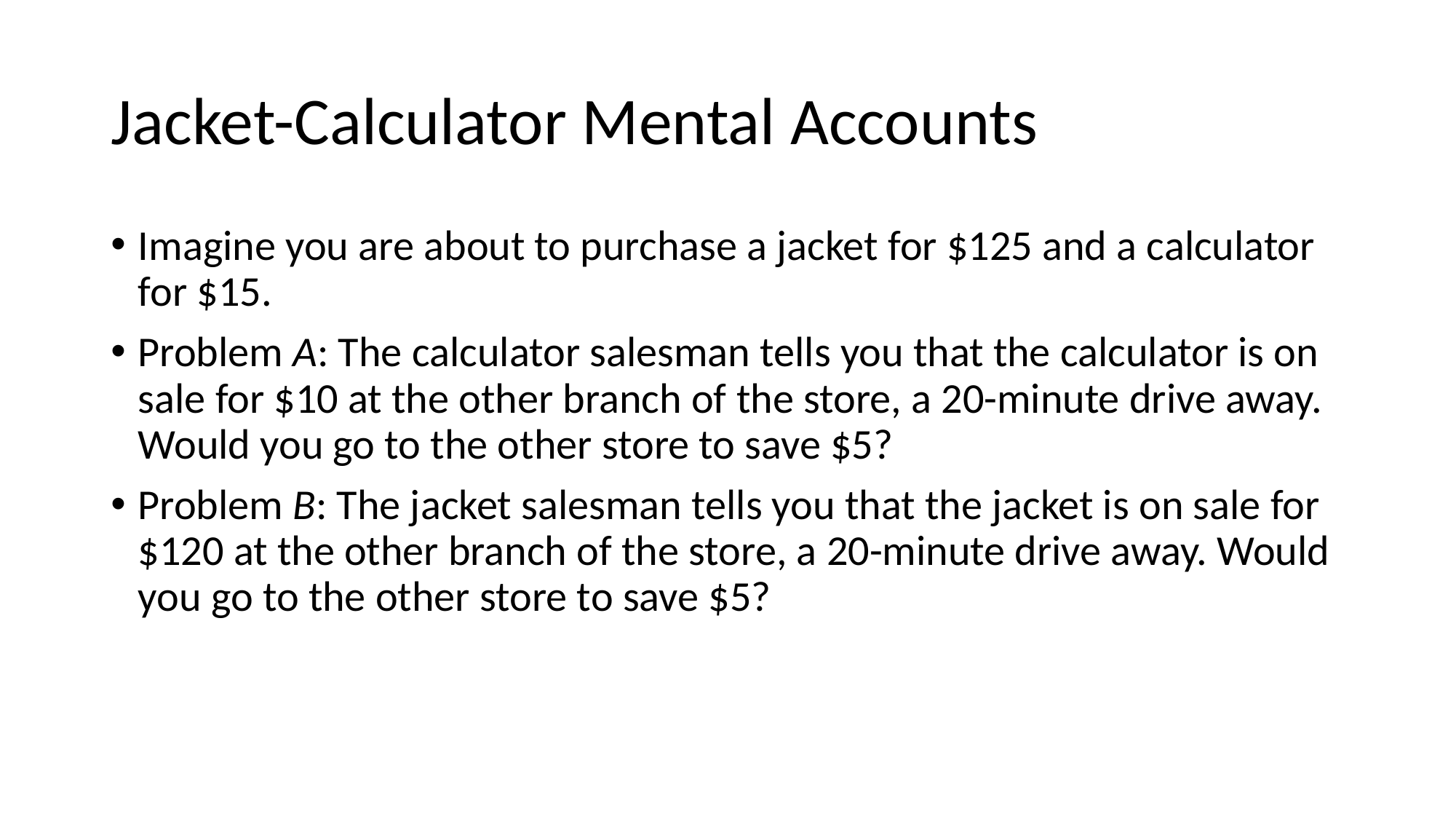

# Jacket-Calculator Mental Accounts
Imagine you are about to purchase a jacket for $125 and a calculator for $15.
Problem A: The calculator salesman tells you that the calculator is on sale for $10 at the other branch of the store, a 20-minute drive away. Would you go to the other store to save $5?
Problem B: The jacket salesman tells you that the jacket is on sale for $120 at the other branch of the store, a 20-minute drive away. Would you go to the other store to save $5?